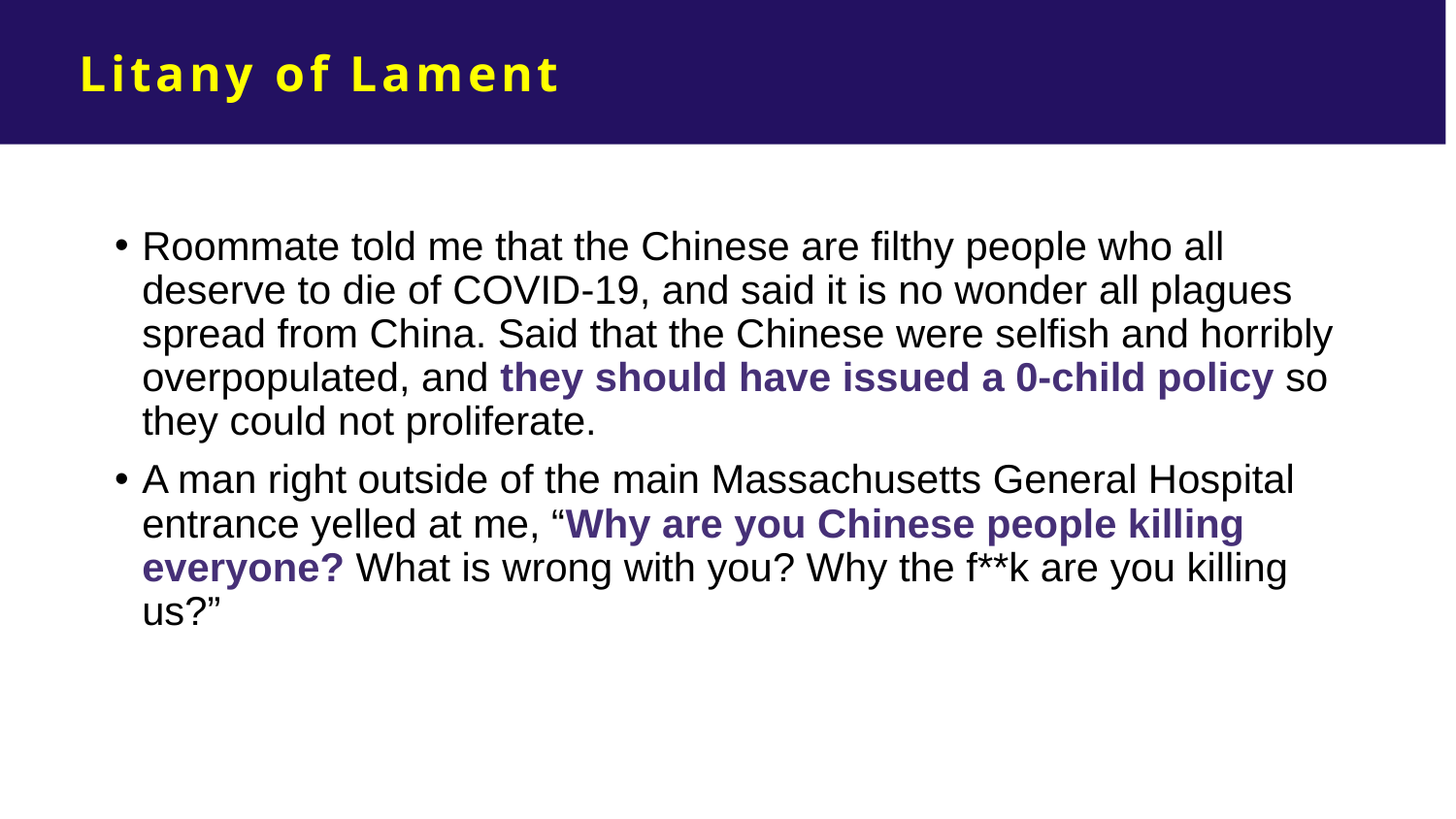

Litany of Lament
Roommate told me that the Chinese are filthy people who all deserve to die of COVID-19, and said it is no wonder all plagues spread from China. Said that the Chinese were selfish and horribly overpopulated, and they should have issued a 0-child policy so they could not proliferate.
A man right outside of the main Massachusetts General Hospital entrance yelled at me, “Why are you Chinese people killing everyone? What is wrong with you? Why the f**k are you killing us?”